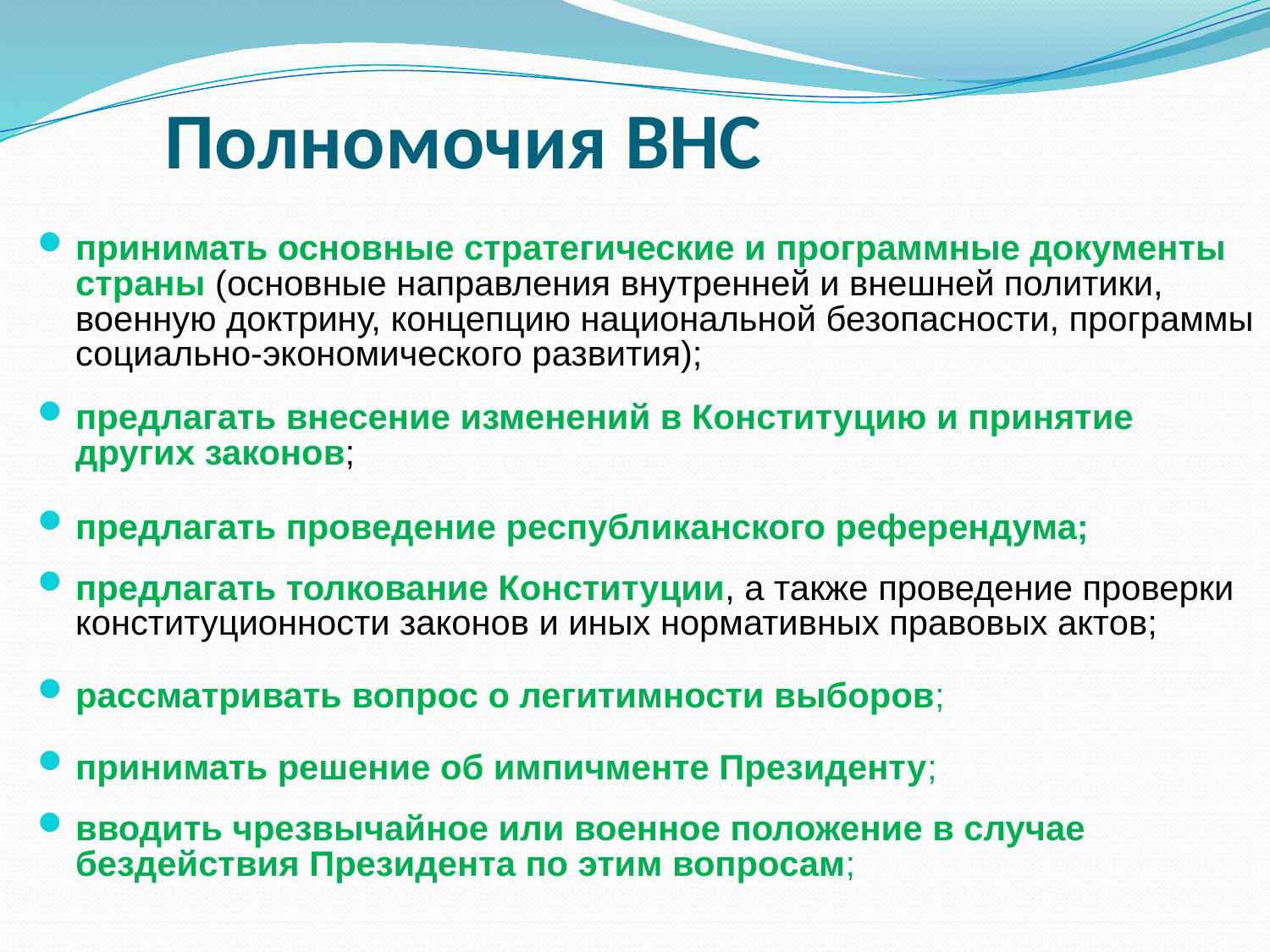

# Полномочия ВНС
принимать основные стратегические и программные документы страны (основные направления внутренней и внешней политики, военную доктрину, концепцию национальной безопасности, программы социально-экономического развития);

предлагать внесение изменений в Конституцию и принятие других законов;

предлагать проведение республиканского референдума;

предлагать толкование Конституции, а также проведение проверки конституционности законов и иных нормативных правовых актов;

рассматривать вопрос о легитимности выборов;

принимать решение об импичменте Президенту;

вводить чрезвычайное или военное положение в случае бездействия Президента по этим вопросам;